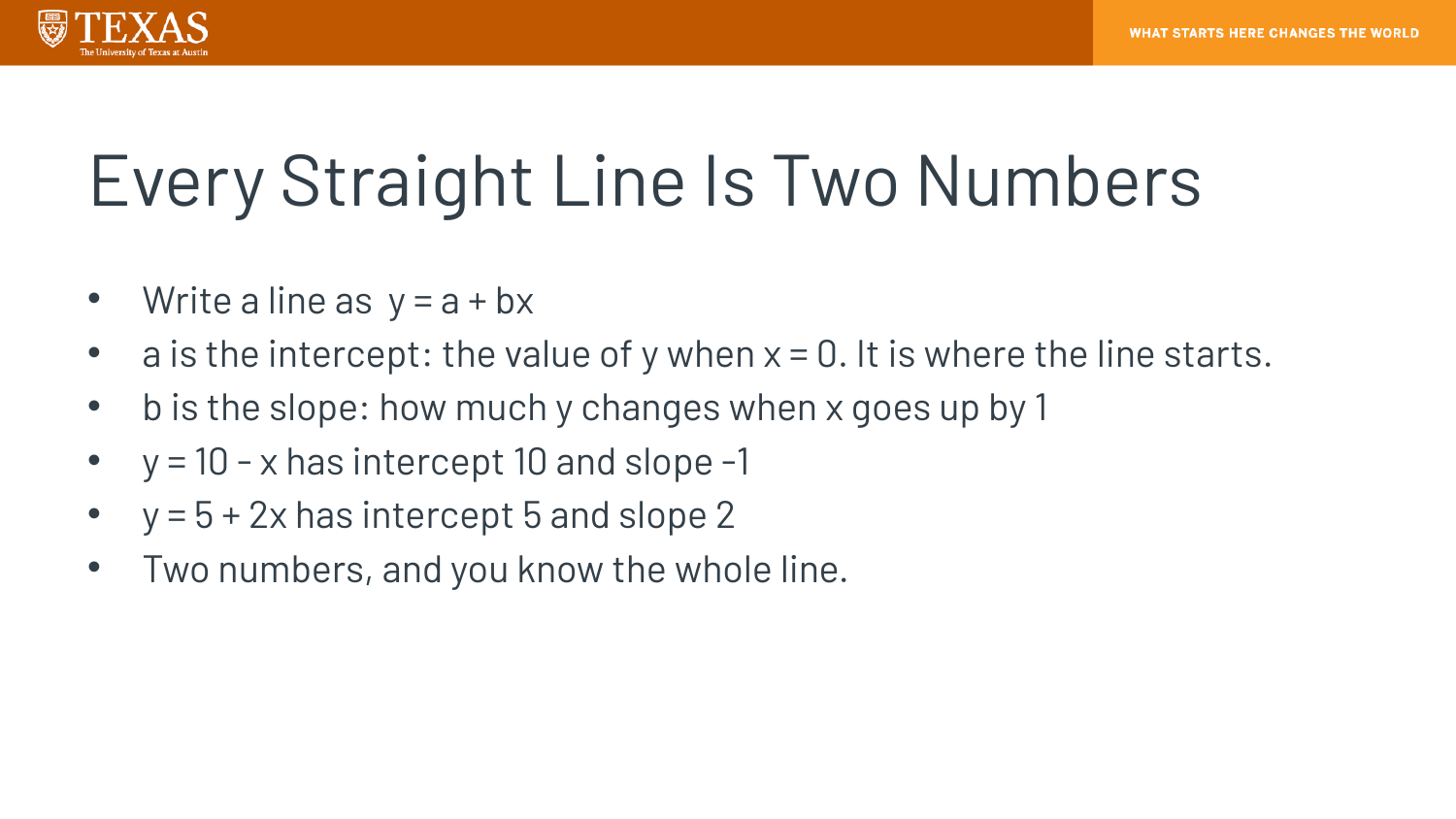

# Every Straight Line Is Two Numbers
Write a line as  y = a + bx
a is the intercept: the value of y when x = 0. It is where the line starts.
b is the slope: how much y changes when x goes up by 1
y = 10 - x has intercept 10 and slope -1
y = 5 + 2x has intercept 5 and slope 2
Two numbers, and you know the whole line.